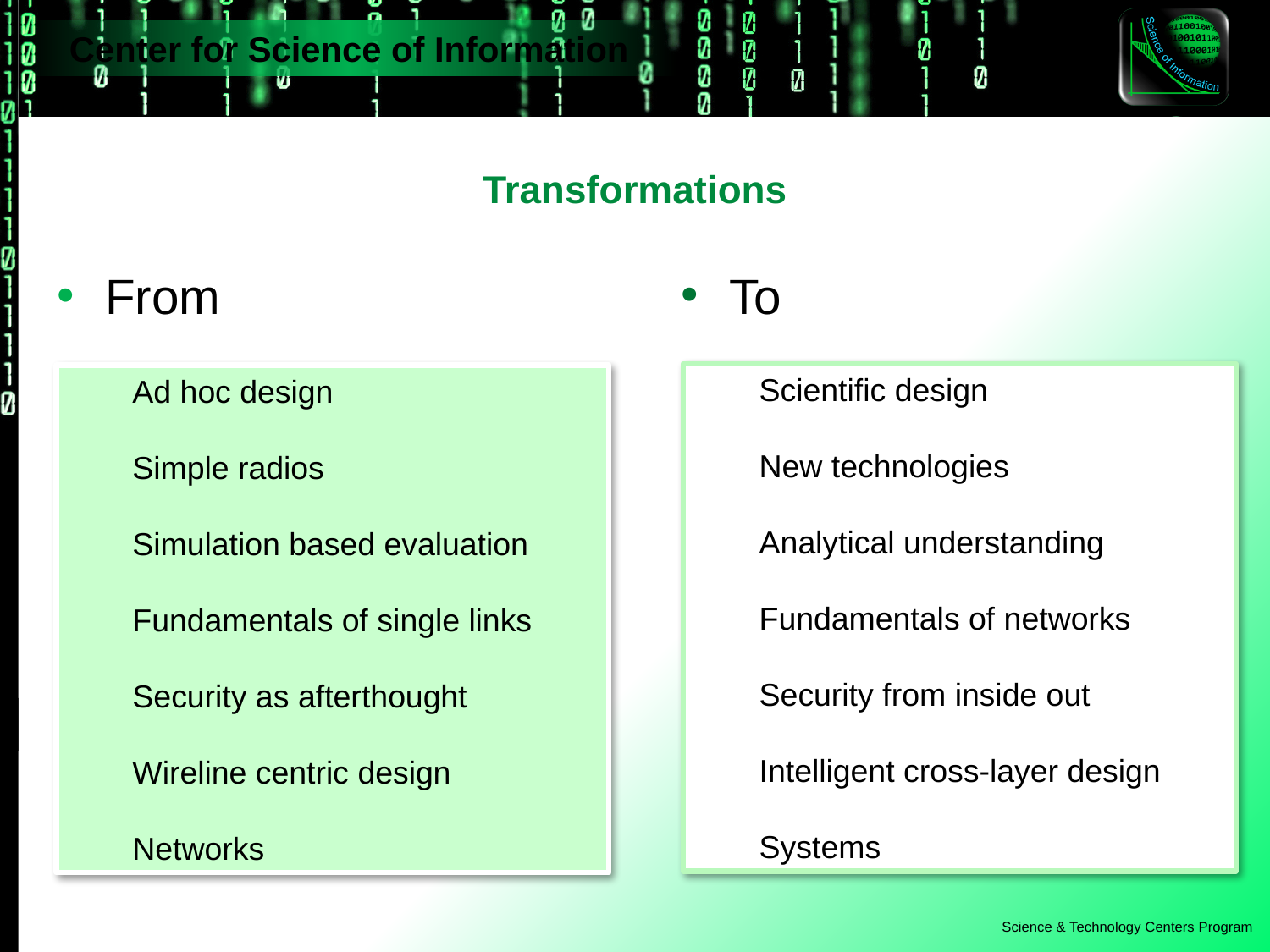

# Transformations
From

To

Scientific design

New technologies

Analytical understanding

Fundamentals of networks

Security from inside out

Intelligent cross-layer design

Systems
Ad hoc design

Simple radios

Simulation based evaluation

Fundamentals of single links

Security as afterthought

Wireline centric design

Networks